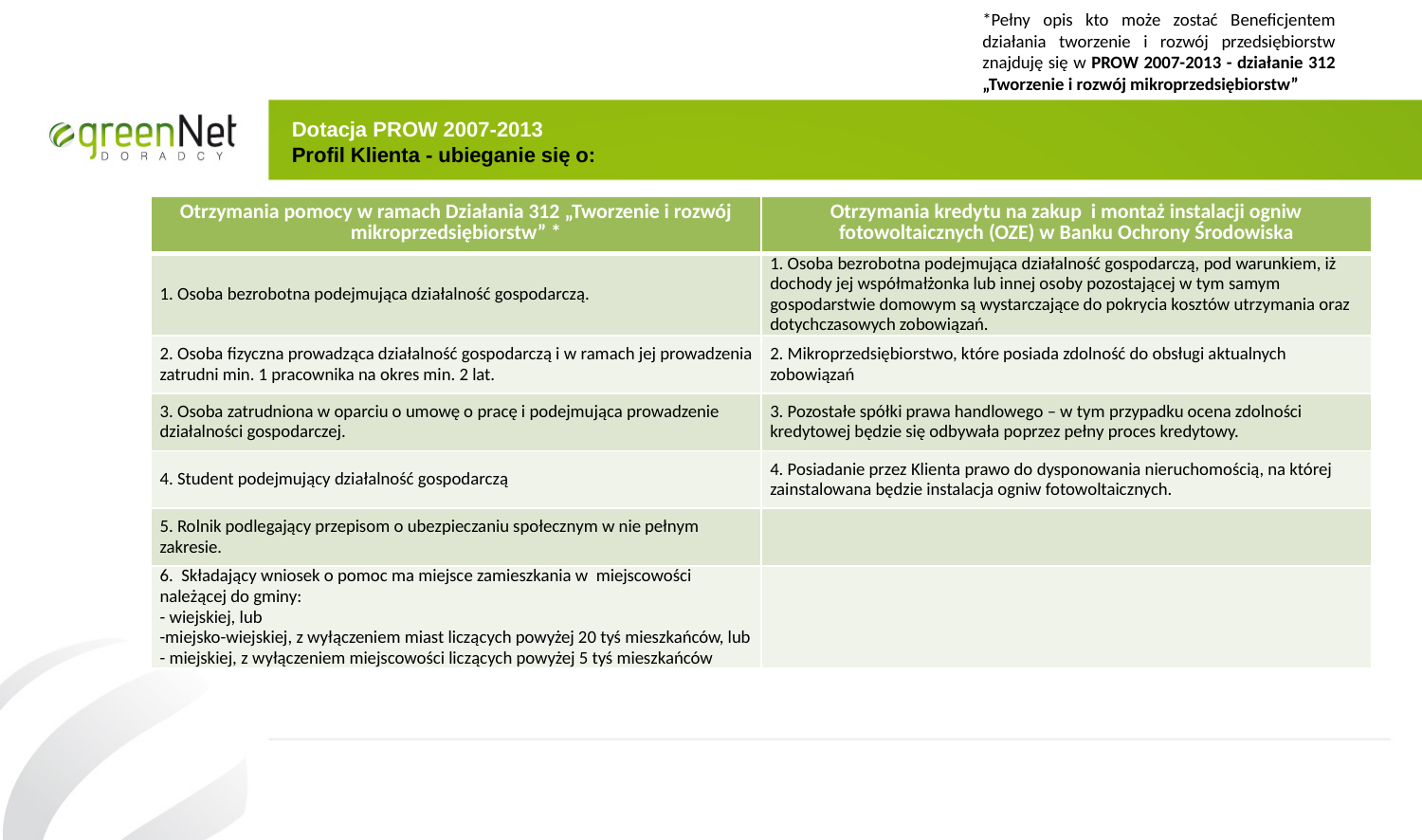

*Pełny opis kto może zostać Beneficjentem działania tworzenie i rozwój przedsiębiorstw znajduję się w PROW 2007-2013 - działanie 312 „Tworzenie i rozwój mikroprzedsiębiorstw”
# Dotacja PROW 2007-2013 Profil Klienta - ubieganie się o:
| Otrzymania pomocy w ramach Działania 312 „Tworzenie i rozwój mikroprzedsiębiorstw” \* | Otrzymania kredytu na zakup i montaż instalacji ogniw fotowoltaicznych (OZE) w Banku Ochrony Środowiska |
| --- | --- |
| 1. Osoba bezrobotna podejmująca działalność gospodarczą. | 1. Osoba bezrobotna podejmująca działalność gospodarczą, pod warunkiem, iż dochody jej współmałżonka lub innej osoby pozostającej w tym samym gospodarstwie domowym są wystarczające do pokrycia kosztów utrzymania oraz dotychczasowych zobowiązań. |
| 2. Osoba fizyczna prowadząca działalność gospodarczą i w ramach jej prowadzenia zatrudni min. 1 pracownika na okres min. 2 lat. | 2. Mikroprzedsiębiorstwo, które posiada zdolność do obsługi aktualnych zobowiązań |
| 3. Osoba zatrudniona w oparciu o umowę o pracę i podejmująca prowadzenie działalności gospodarczej. | 3. Pozostałe spółki prawa handlowego – w tym przypadku ocena zdolności kredytowej będzie się odbywała poprzez pełny proces kredytowy. |
| 4. Student podejmujący działalność gospodarczą | 4. Posiadanie przez Klienta prawo do dysponowania nieruchomością, na której zainstalowana będzie instalacja ogniw fotowoltaicznych. |
| 5. Rolnik podlegający przepisom o ubezpieczaniu społecznym w nie pełnym zakresie. |  |
| 6. Składający wniosek o pomoc ma miejsce zamieszkania w miejscowości należącej do gminy: - wiejskiej, lub -miejsko-wiejskiej, z wyłączeniem miast liczących powyżej 20 tyś mieszkańców, lub - miejskiej, z wyłączeniem miejscowości liczących powyżej 5 tyś mieszkańców |  |